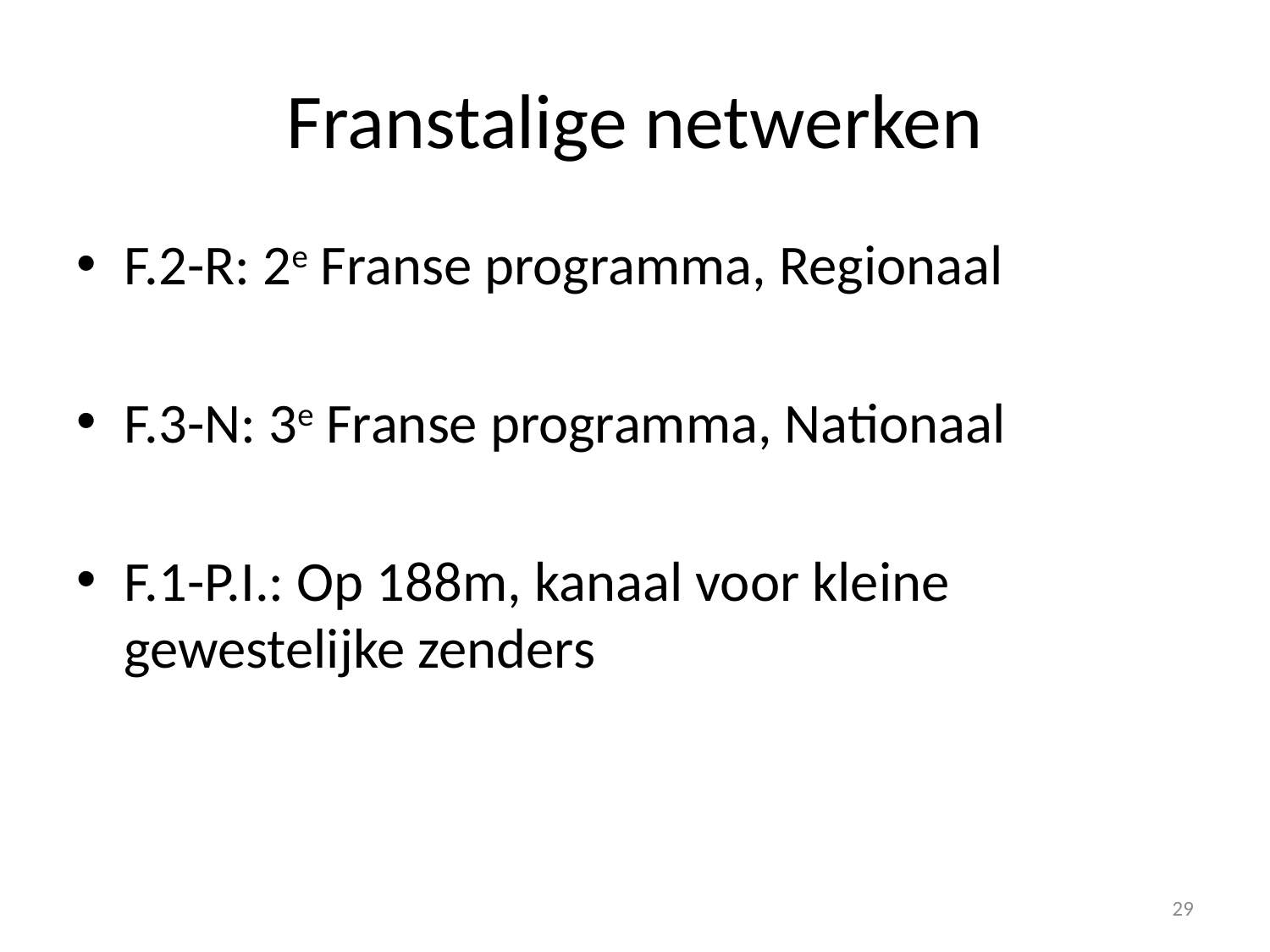

# Franstalige netwerken
F.2-R: 2e Franse programma, Regionaal

F.3-N: 3e Franse programma, Nationaal

F.1-P.I.: Op 188m, kanaal voor kleine gewestelijke zenders
29